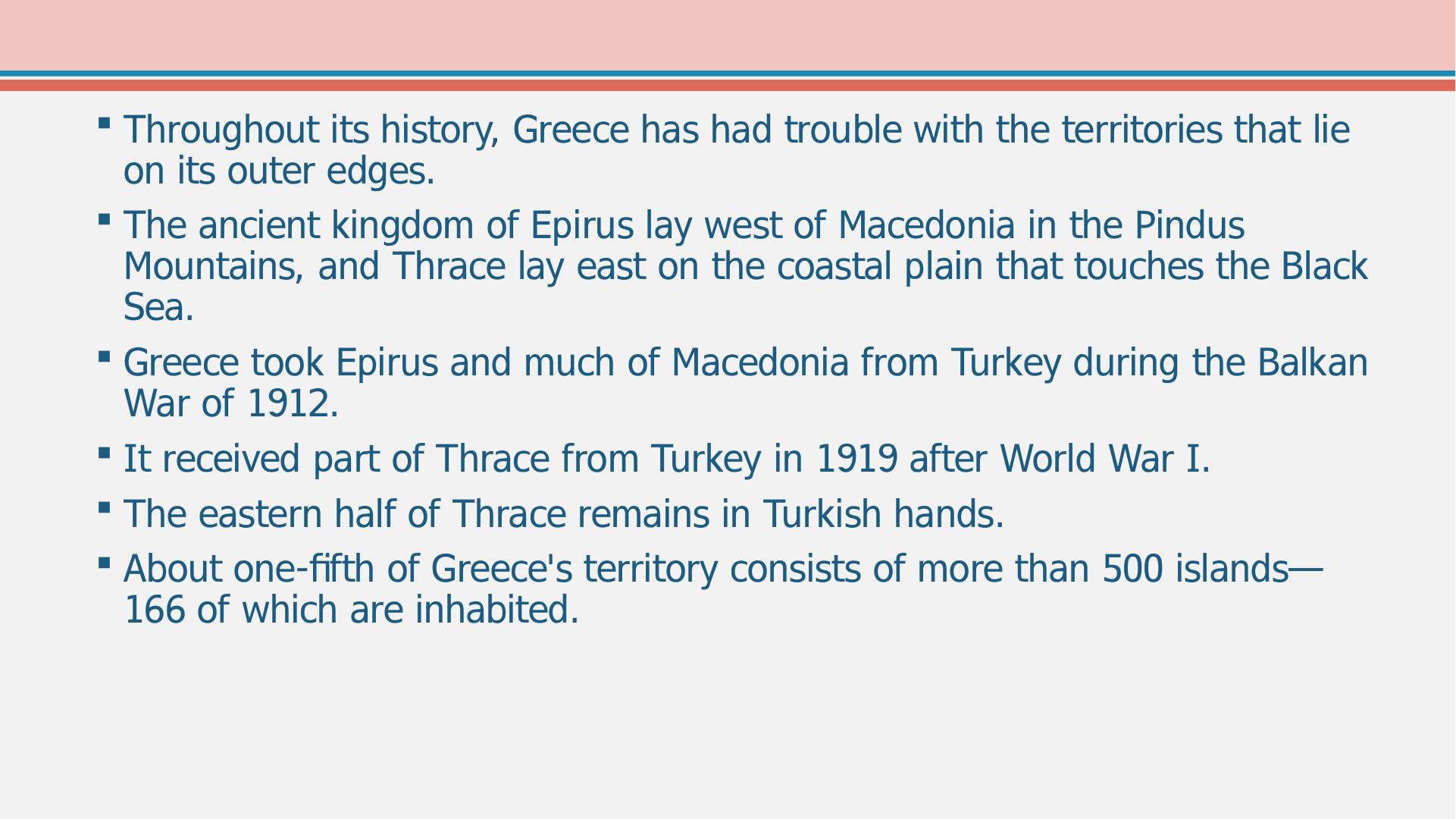

Throughout its history, Greece has had trouble with the territories that lie on its outer edges.
The ancient kingdom of Epirus lay west of Macedonia in the Pindus Mountains, and Thrace lay east on the coastal plain that touches the Black Sea.
Greece took Epirus and much of Macedonia from Turkey during the Balkan War of 1912.
It received part of Thrace from Turkey in 1919 after World War I.
The eastern half of Thrace remains in Turkish hands.
About one-fifth of Greece's territory consists of more than 500 islands—166 of which are inhabited.